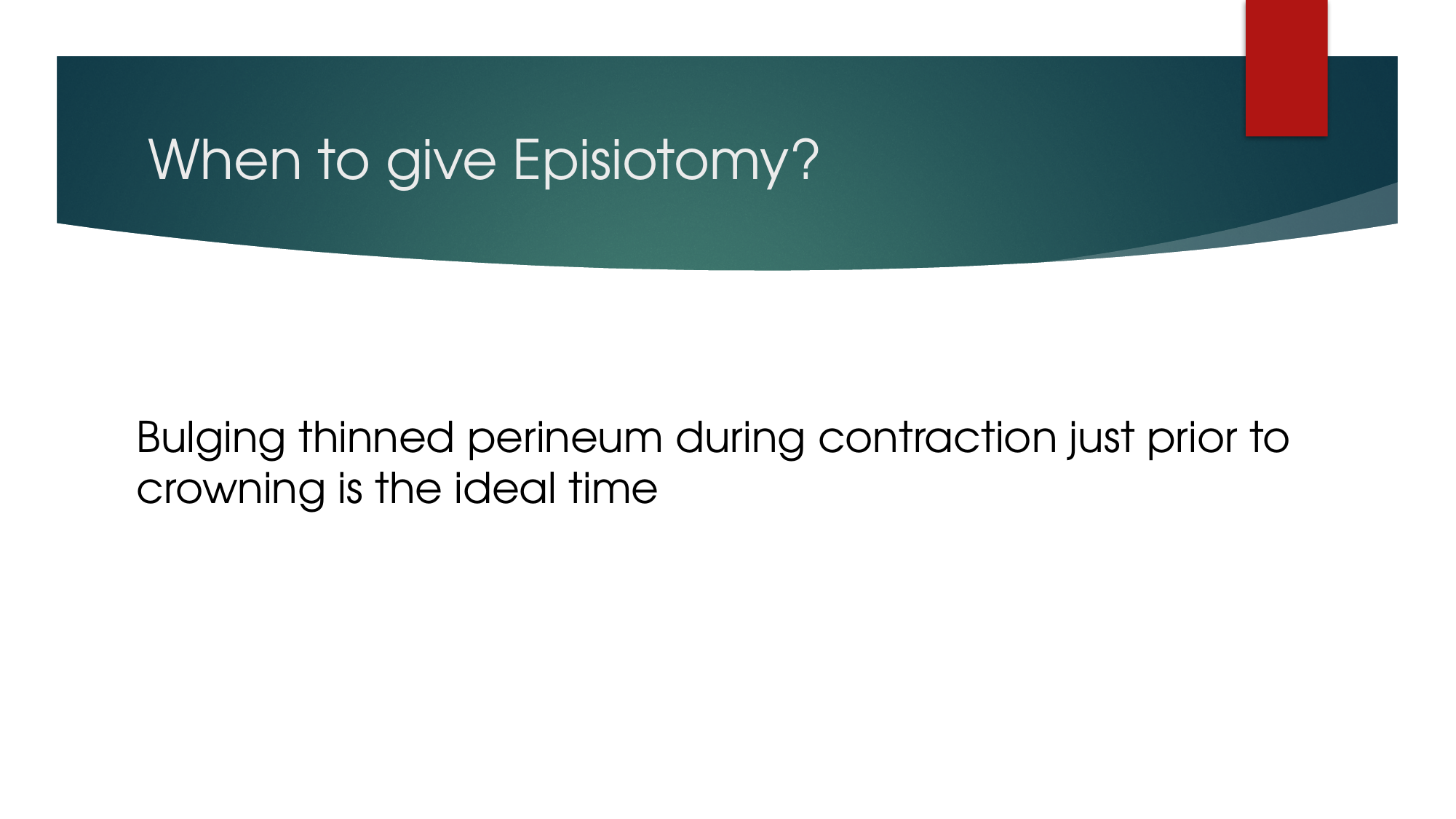

# When to give Episiotomy?
Bulging thinned perineum during contraction just prior to crowning is the ideal time